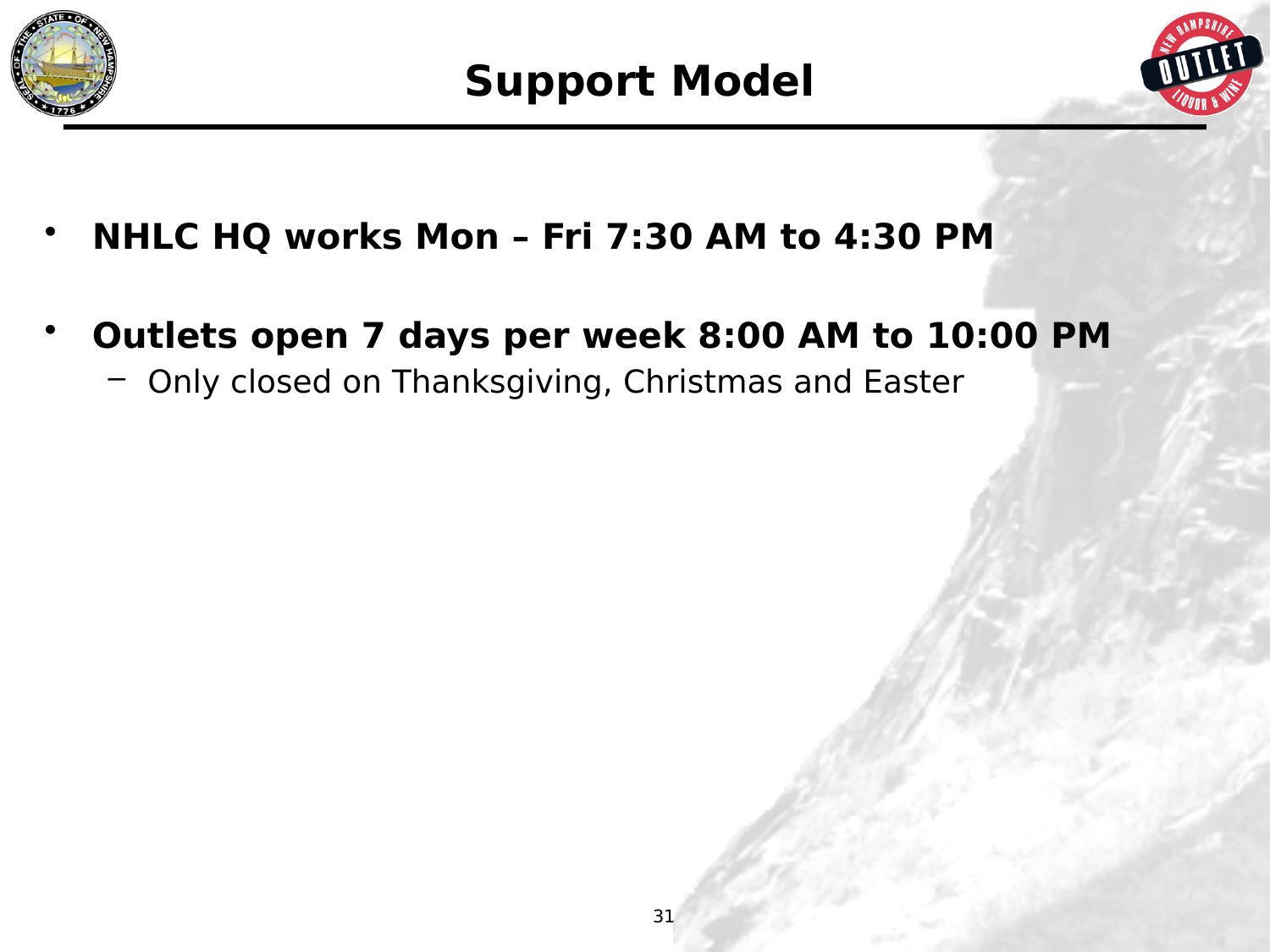

# Support Model

NHLC HQ works Mon – Fri 7:30 AM to 4:30 PM

Outlets open 7 days per week 8:00 AM to 10:00 PM
Only closed on Thanksgiving, Christmas and Easter

31